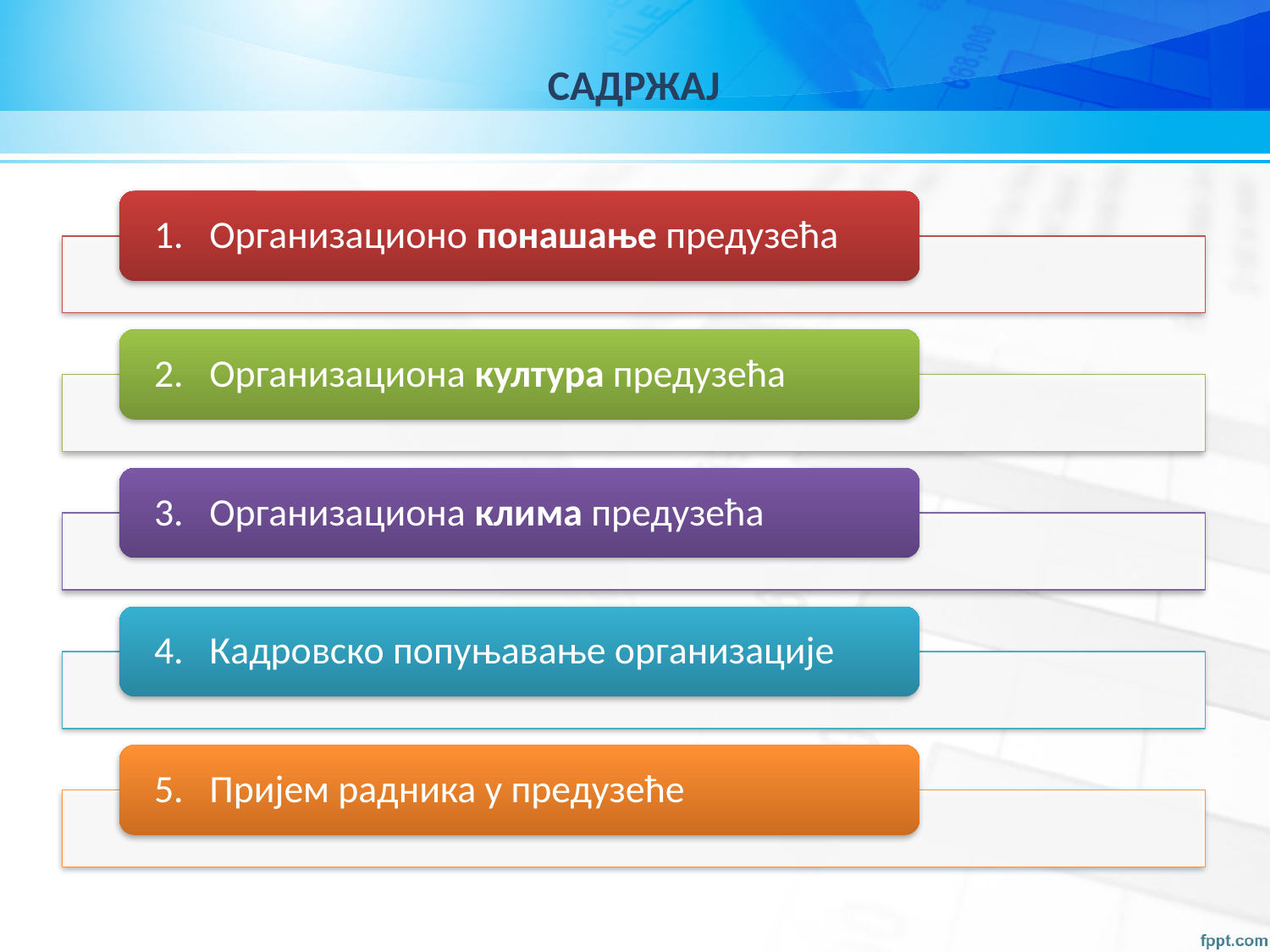

# САДРЖАЈ
1.   Организационо понашање предузећа
2.   Организациона култура предузећа
3.   Организациона клима предузећа
4.   Кадровско попуњавање организације
5.   Пријем радника у предузеће